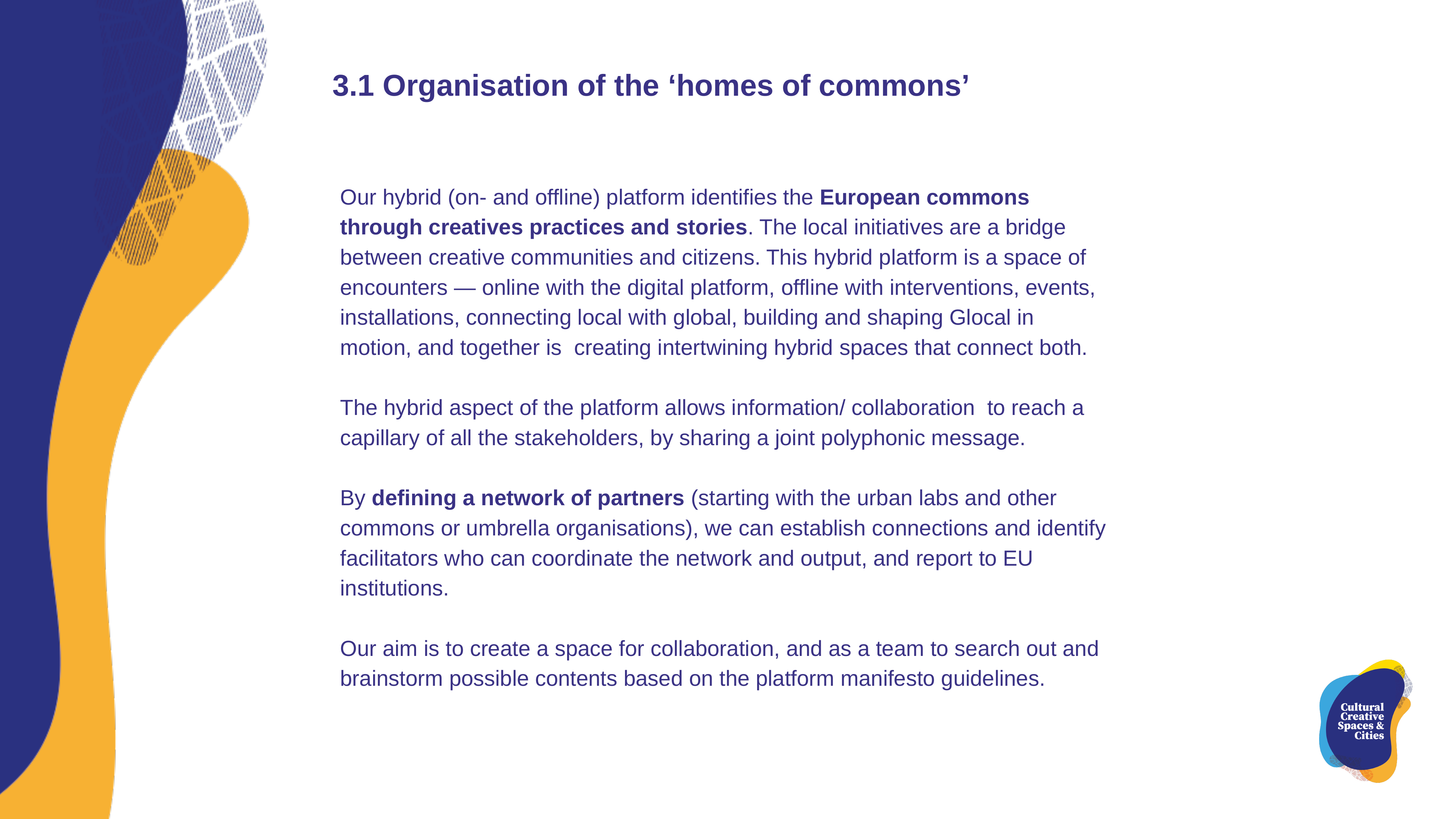

3.1 Organisation of the ‘homes of commons’
Our hybrid (on- and offline) platform identifies the European commons through creatives practices and stories. The local initiatives are a bridge between creative communities and citizens. This hybrid platform is a space of encounters — online with the digital platform, offline with interventions, events, installations, connecting local with global, building and shaping Glocal in motion, and together is  creating intertwining hybrid spaces that connect both.

The hybrid aspect of the platform allows information/ collaboration  to reach a capillary of all the stakeholders, by sharing a joint polyphonic message.
By defining a network of partners (starting with the urban labs and other commons or umbrella organisations), we can establish connections and identify facilitators who can coordinate the network and output, and report to EU institutions.
Our aim is to create a space for collaboration, and as a team to search out and brainstorm possible contents based on the platform manifesto guidelines.